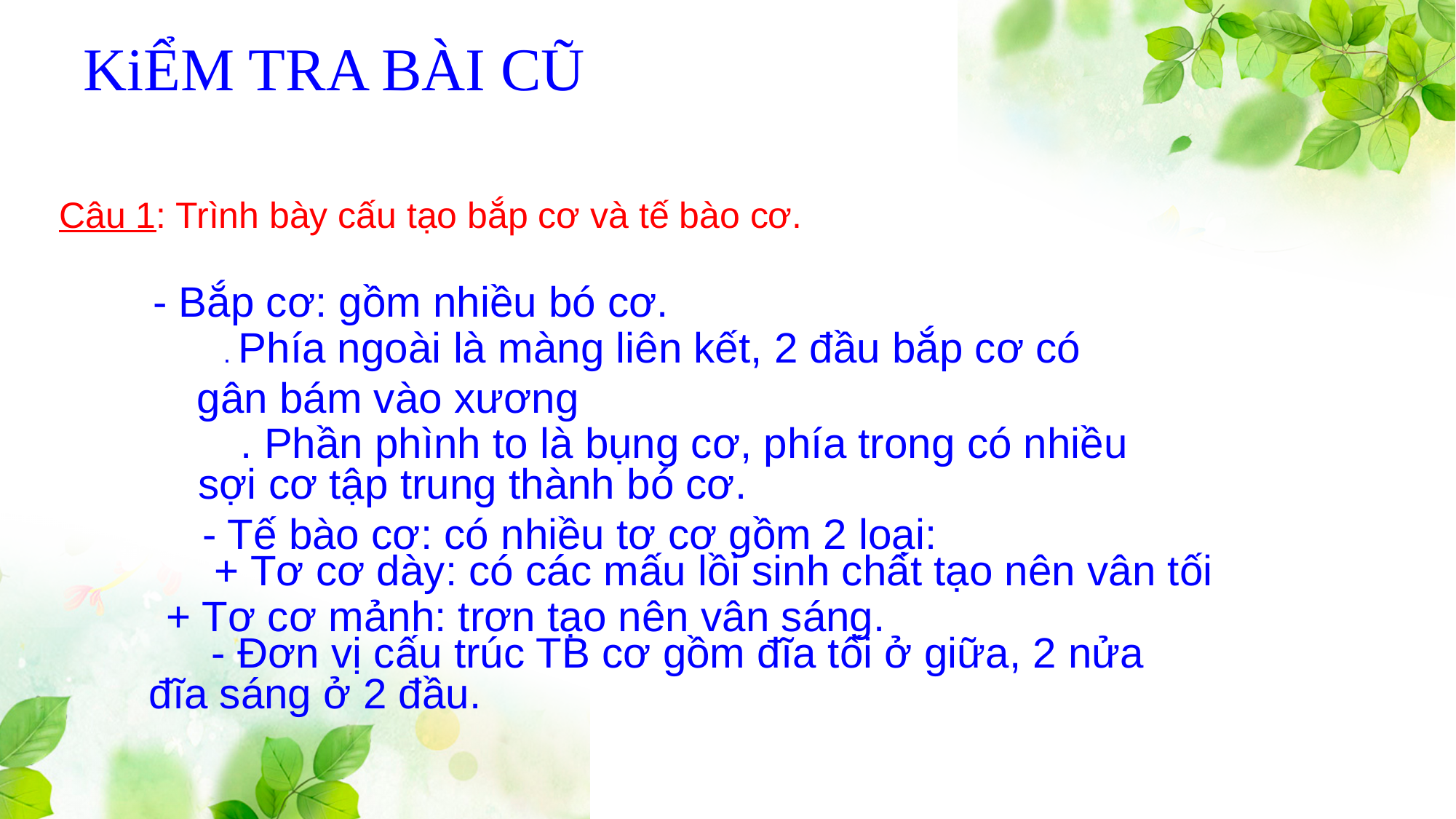

# KiỂM TRA BÀI CŨ
Câu 1: Trình bày cấu tạo bắp cơ và tế bào cơ.

       - Bắp cơ: gồm nhiều bó cơ.
                    . Phía ngoài là màng liên kết, 2 đầu bắp cơ có
gân bám vào xương
  . Phần phình to là bụng cơ, phía trong có nhiều
sợi cơ tập trung thành bó cơ.
- Tế bào cơ: có nhiều tơ cơ gồm 2 loại:
        + Tơ cơ dày: có các mấu lồi sinh chất tạo nên vân tối
        + Tơ cơ mảnh: trơn tạo nên vân sáng.
      - Đơn vị cấu trúc TB cơ gồm đĩa tối ở giữa, 2 nửa
đĩa sáng ở 2 đầu.